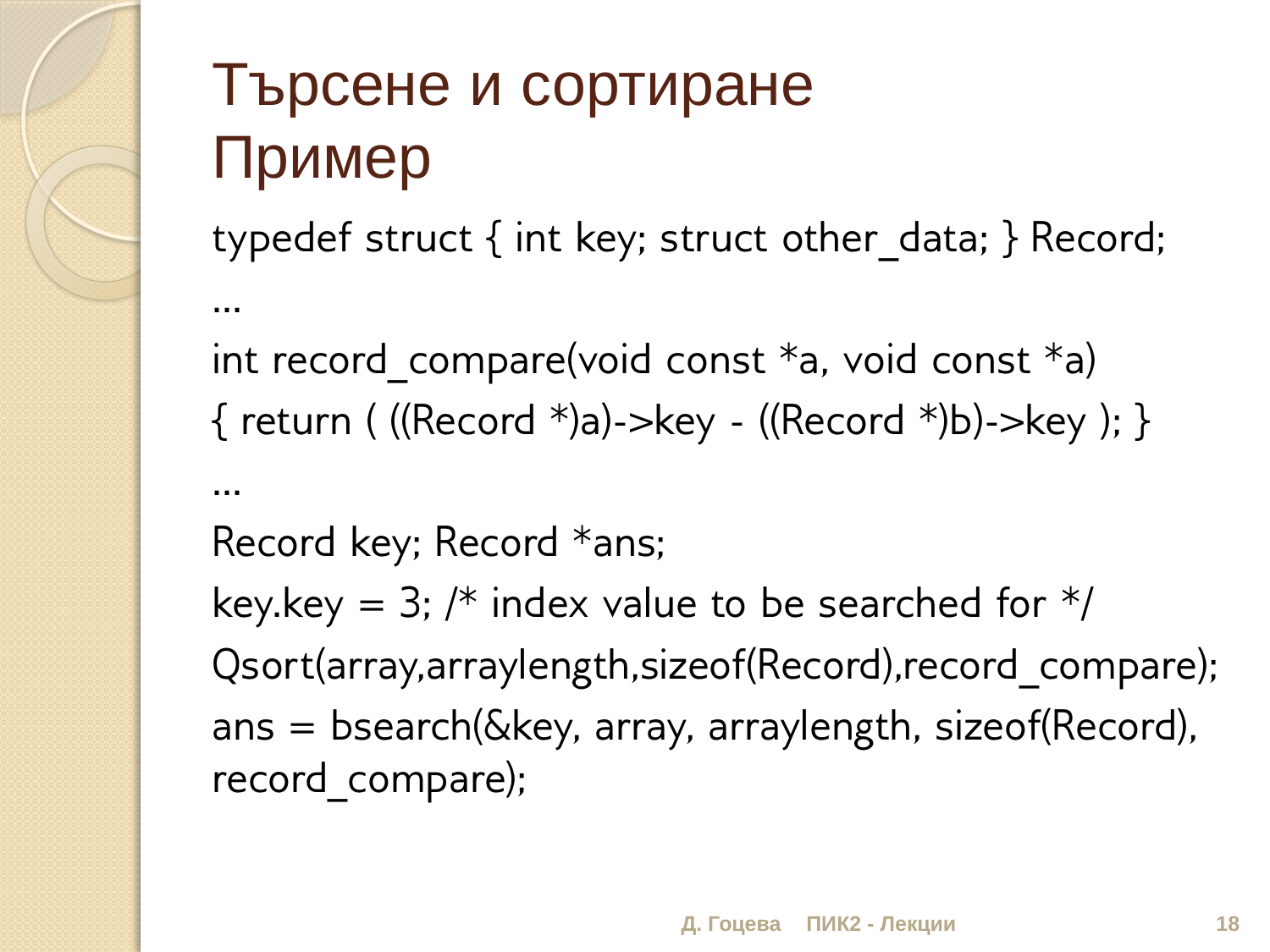

# Търсене и сортиране Пример
typedef struct { int key; struct other_data; } Record;
...
int record_compare(void const *a, void const *a)
{ return ( ((Record *)a)->key - ((Record *)b)->key ); }
...
Record key; Record *ans;
key.key = 3; /* index value to be searched for */
Qsort(array,arraylength,sizeof(Record),record_compare);
ans = bsearch(&key, array, arraylength, sizeof(Record), record_compare);
Д. Гоцева
ПИК2 - Лекции
18